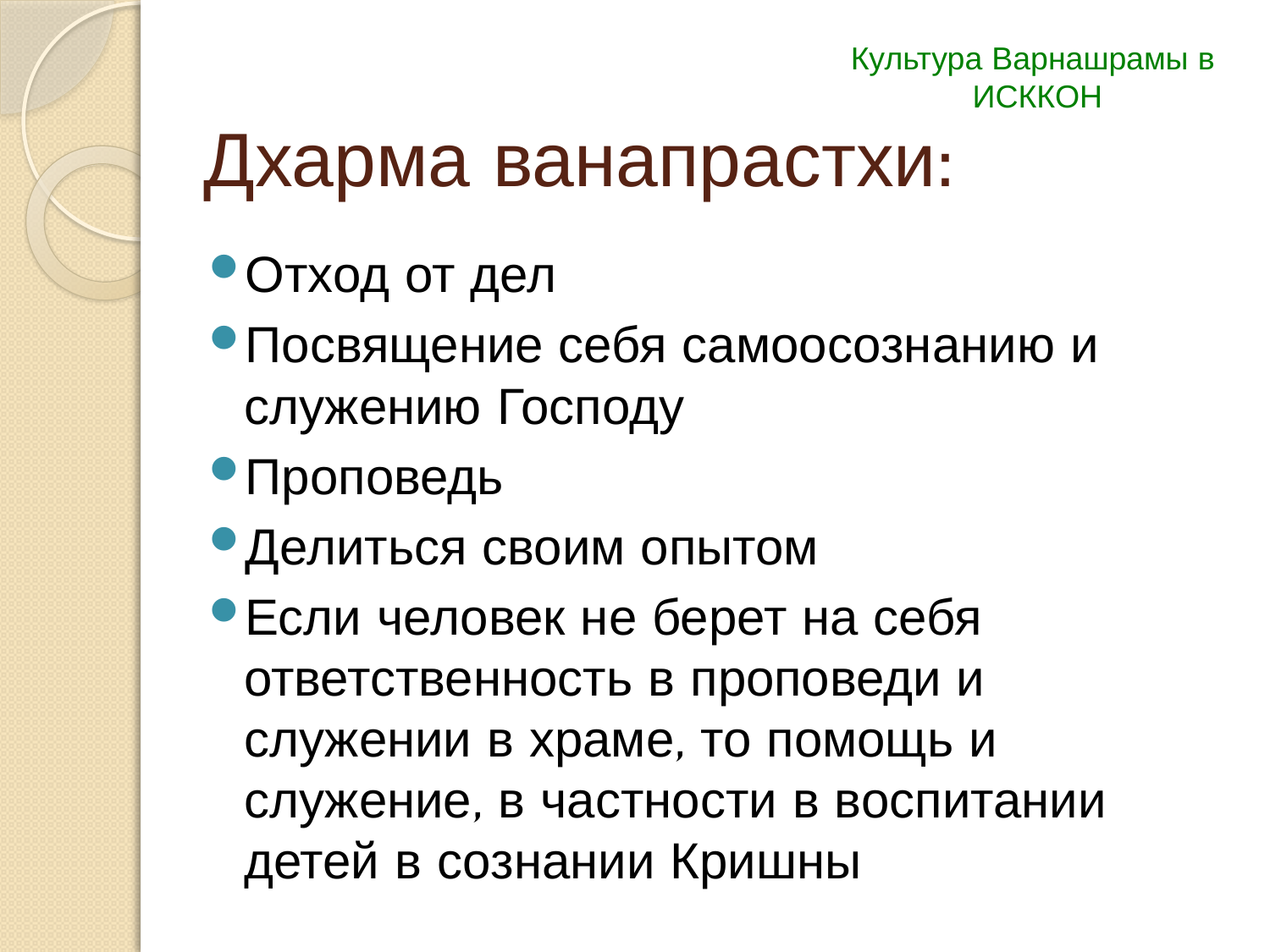

Культура Варнашрамы в
ИСККОН
# Дхарма ванапрастхи:
Отход от дел
Посвящение себя самоосознанию и служению Господу
Проповедь
Делиться своим опытом
Если человек не берет на себя ответственность в проповеди и служении в храме, то помощь и служение, в частности в воспитании детей в сознании Кришны